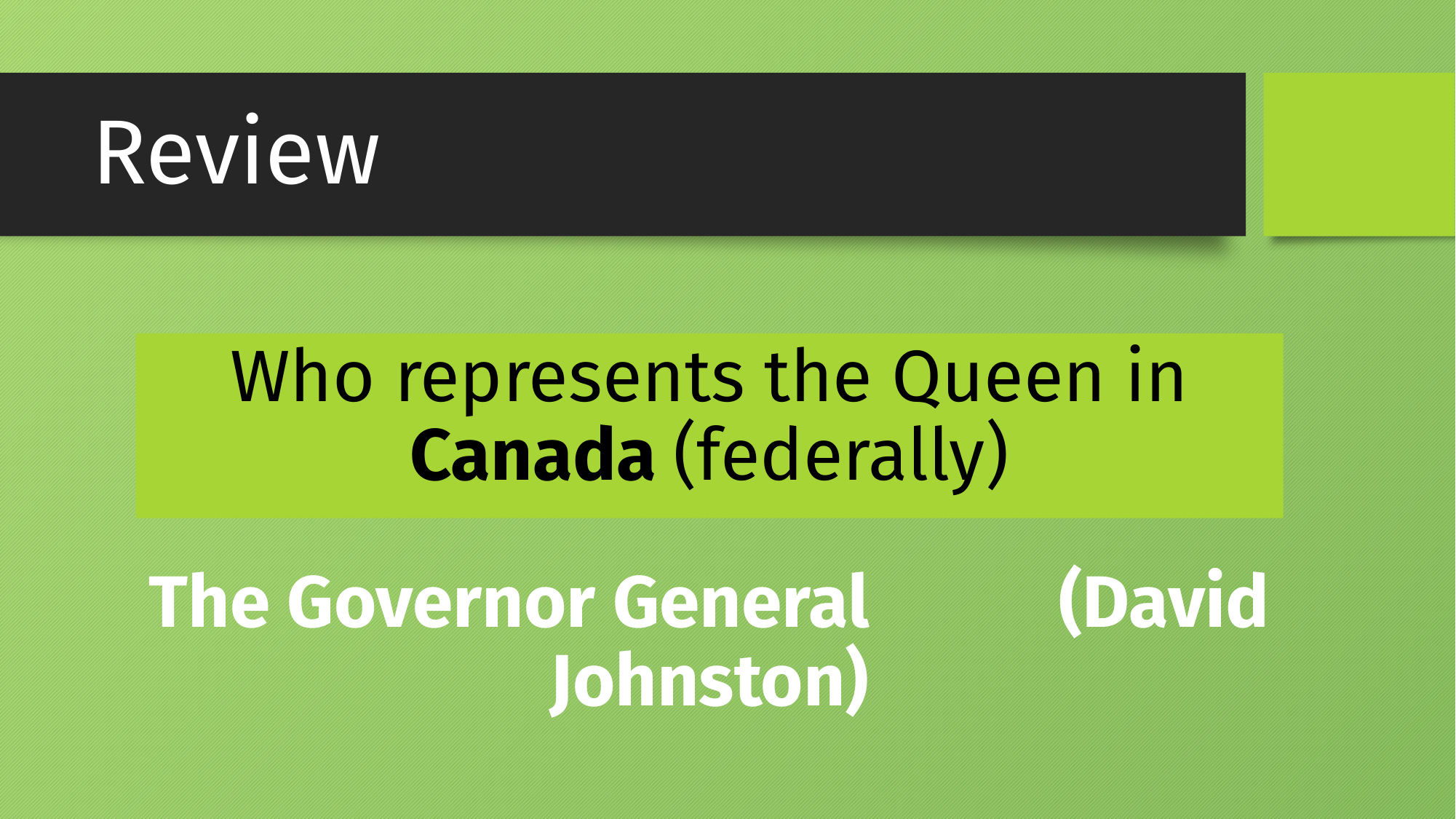

# Review
Who represents the Queen in Canada (federally)
The Governor General           (David Johnston)